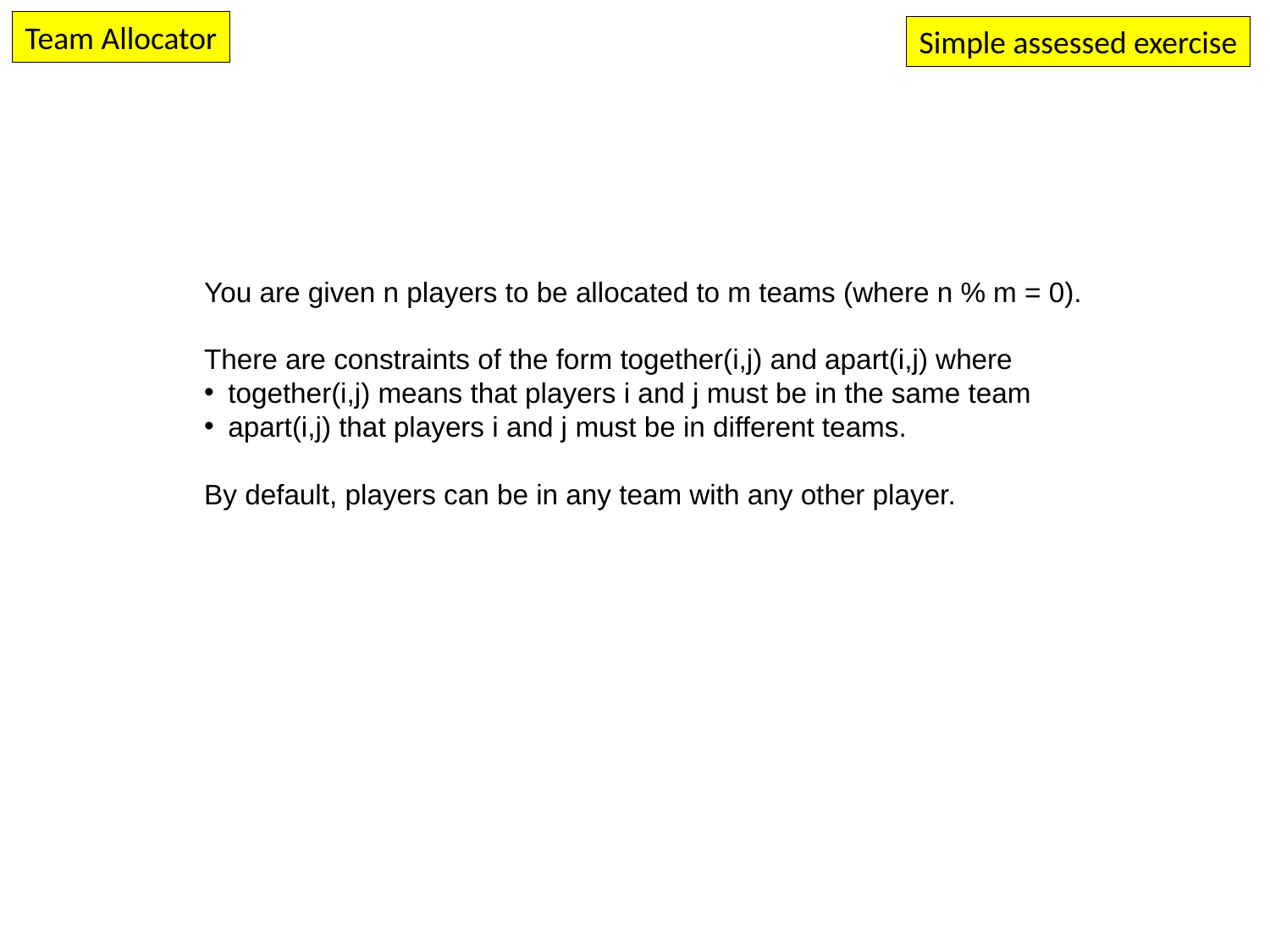

Team Allocator
Simple assessed exercise
You are given n players to be allocated to m teams (where n % m = 0).

There are constraints of the form together(i,j) and apart(i,j) where
together(i,j) means that players i and j must be in the same team
apart(i,j) that players i and j must be in different teams.

By default, players can be in any team with any other player.